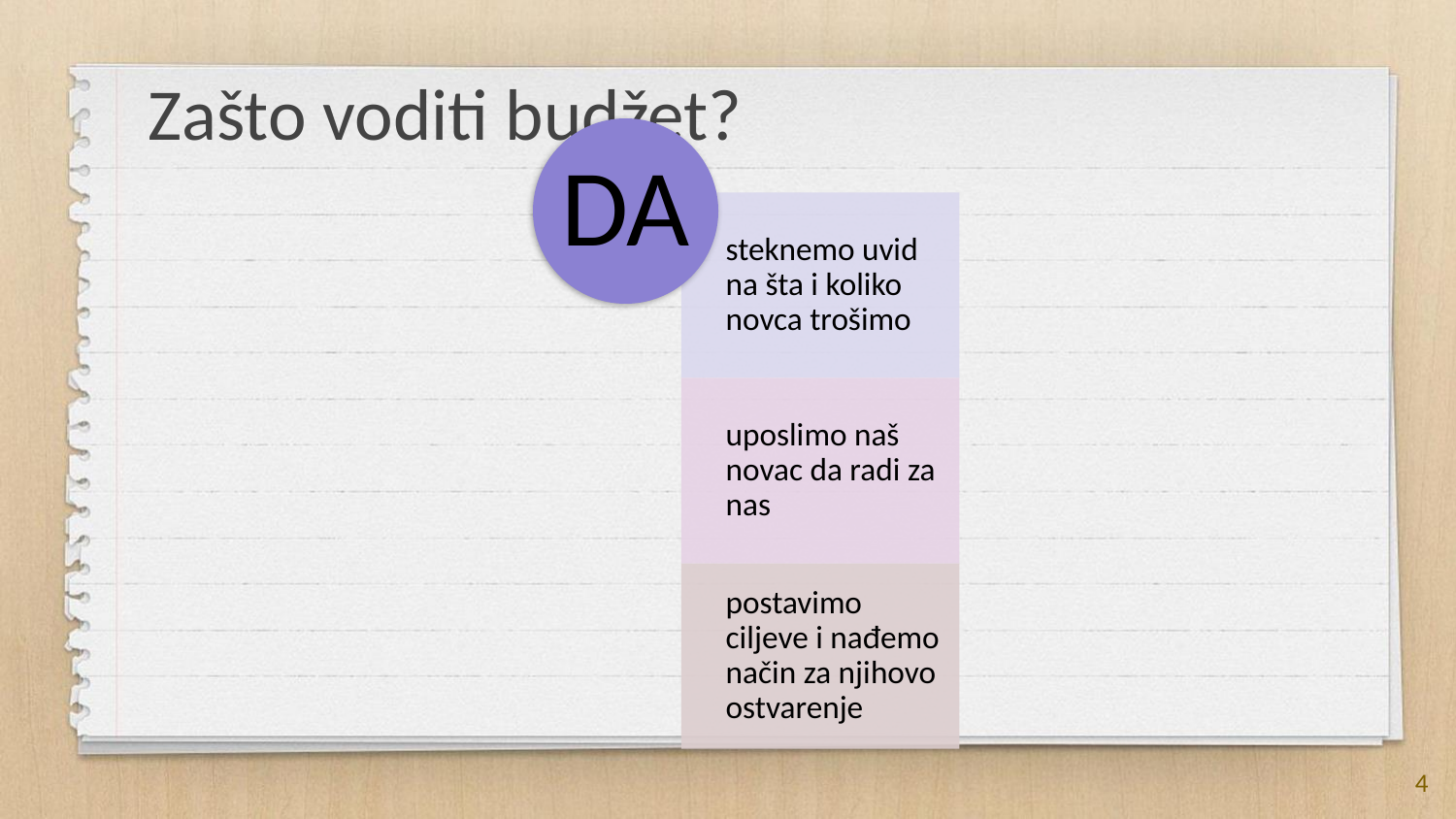

# Zašto voditi budžet?
steknemo uvid na šta i koliko novca trošimo
uposlimo naš novac da radi za nas
postavimo ciljeve i nađemo način za njihovo ostvarenje
DA
4